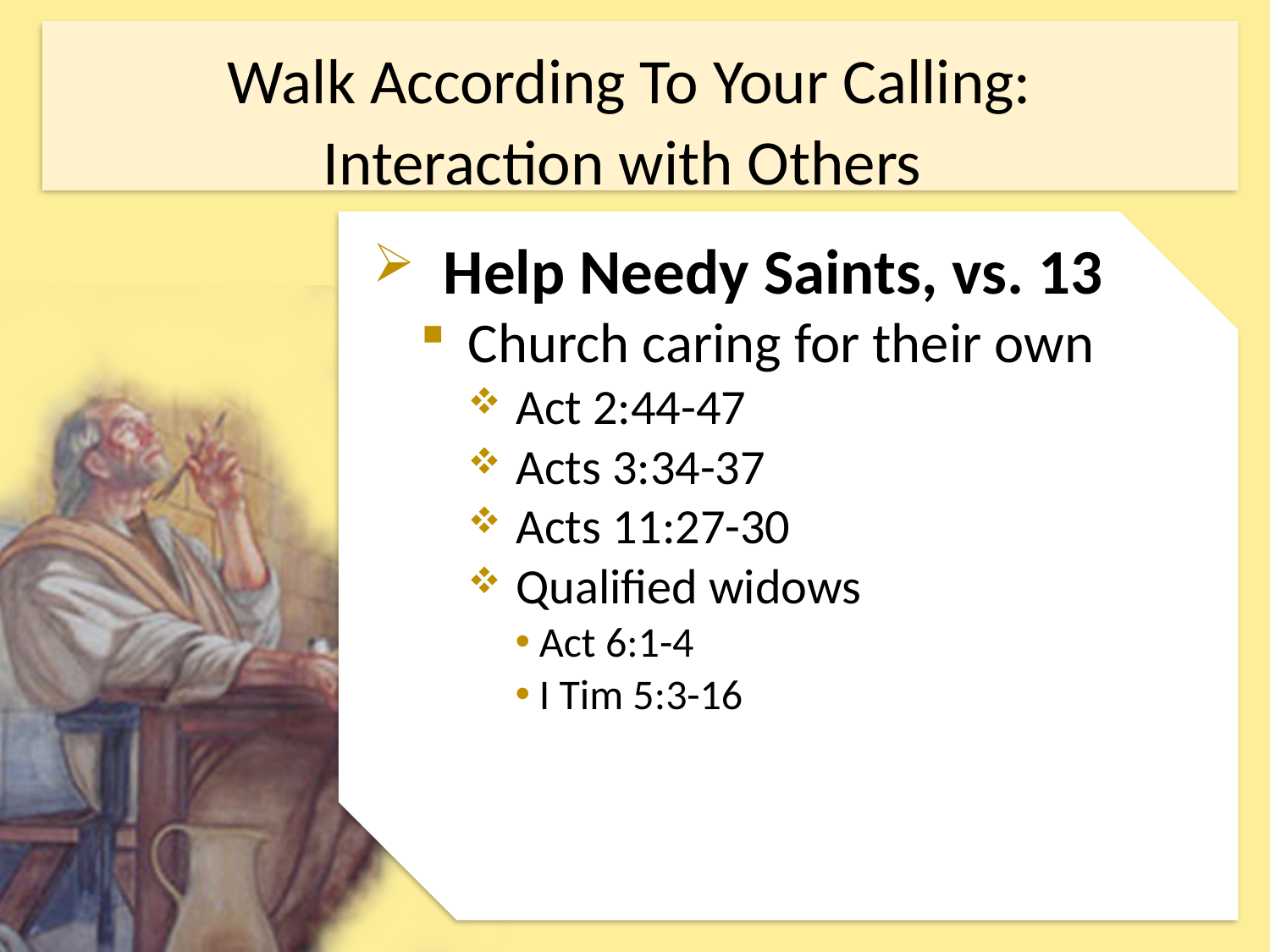

Walk According To Your Calling:
Interaction with Others
Help Needy Saints, vs. 13
Church caring for their own
Act 2:44-47
Acts 3:34-37
Acts 11:27-30
Qualified widows
Act 6:1-4
I Tim 5:3-16